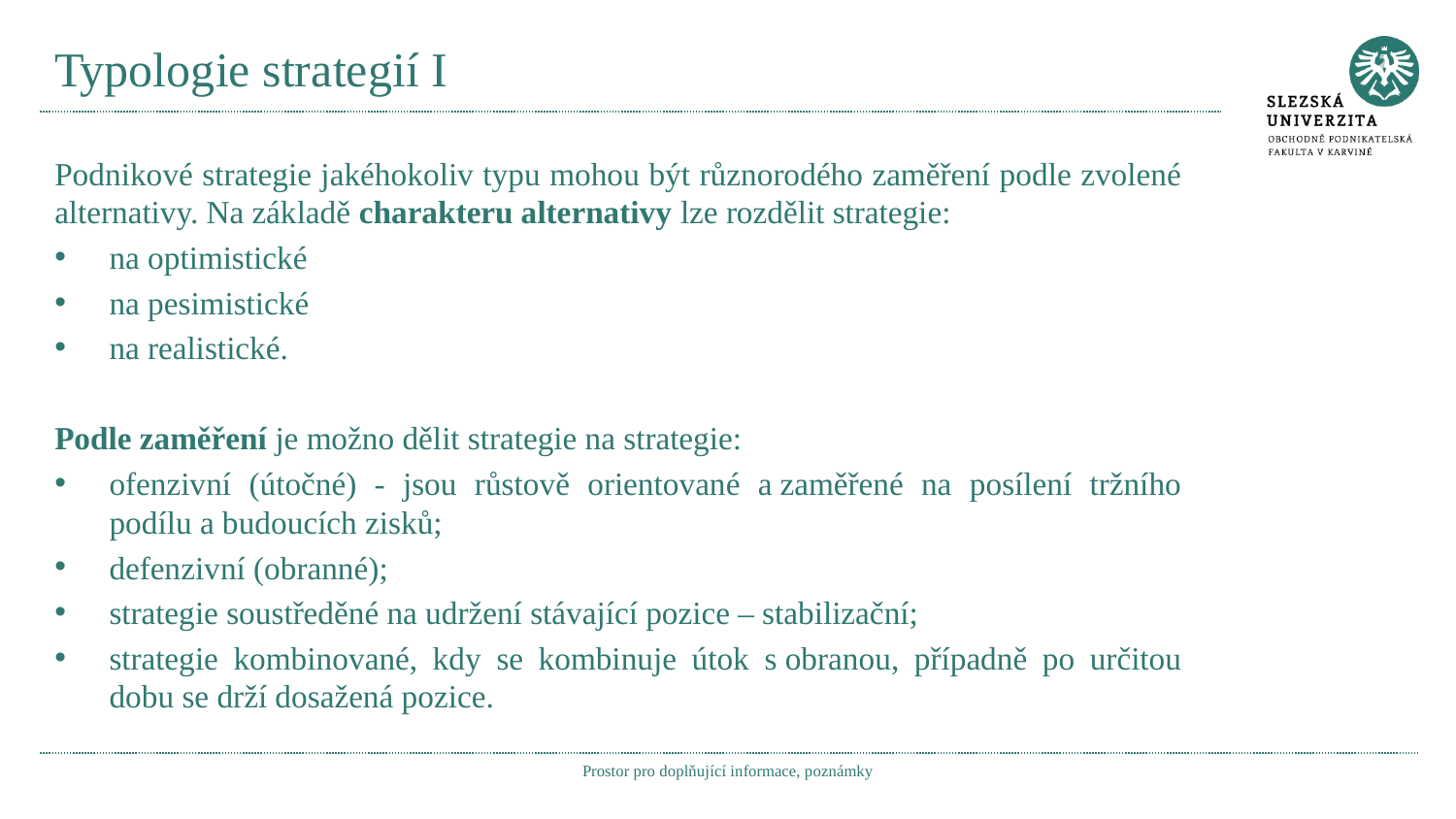

# Typologie strategií I
Podnikové strategie jakéhokoliv typu mohou být různorodého zaměření podle zvolené alternativy. Na základě charakteru alternativy lze rozdělit strategie:
na optimistické
na pesimistické
na realistické.

Podle zaměření je možno dělit strategie na strategie:
ofenzivní (útočné) - jsou růstově orientované a zaměřené na posílení tržního podílu a budoucích zisků;
defenzivní (obranné);
strategie soustředěné na udržení stávající pozice – stabilizační;
strategie kombinované, kdy se kombinuje útok s obranou, případně po určitou dobu se drží dosažená pozice.

Prostor pro doplňující informace, poznámky